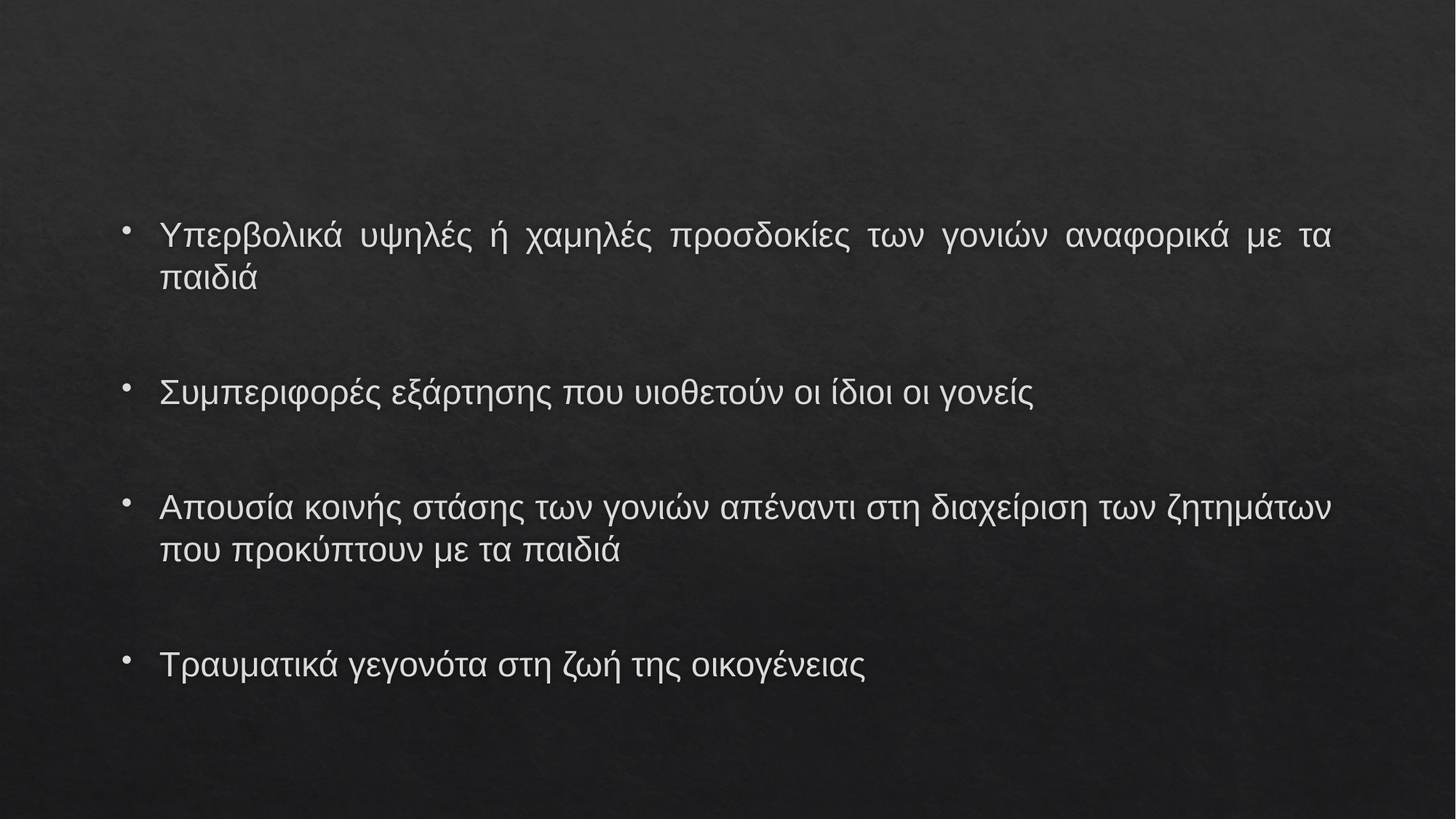

Υπερβολικά υψηλές ή χαμηλές προσδοκίες των γονιών αναφορικά με τα παιδιά

Συμπεριφορές εξάρτησης που υιοθετούν οι ίδιοι οι γονείς

Απουσία κοινής στάσης των γονιών απέναντι στη διαχείριση των ζητημάτων που προκύπτουν με τα παιδιά

Τραυματικά γεγονότα στη ζωή της οικογένειας